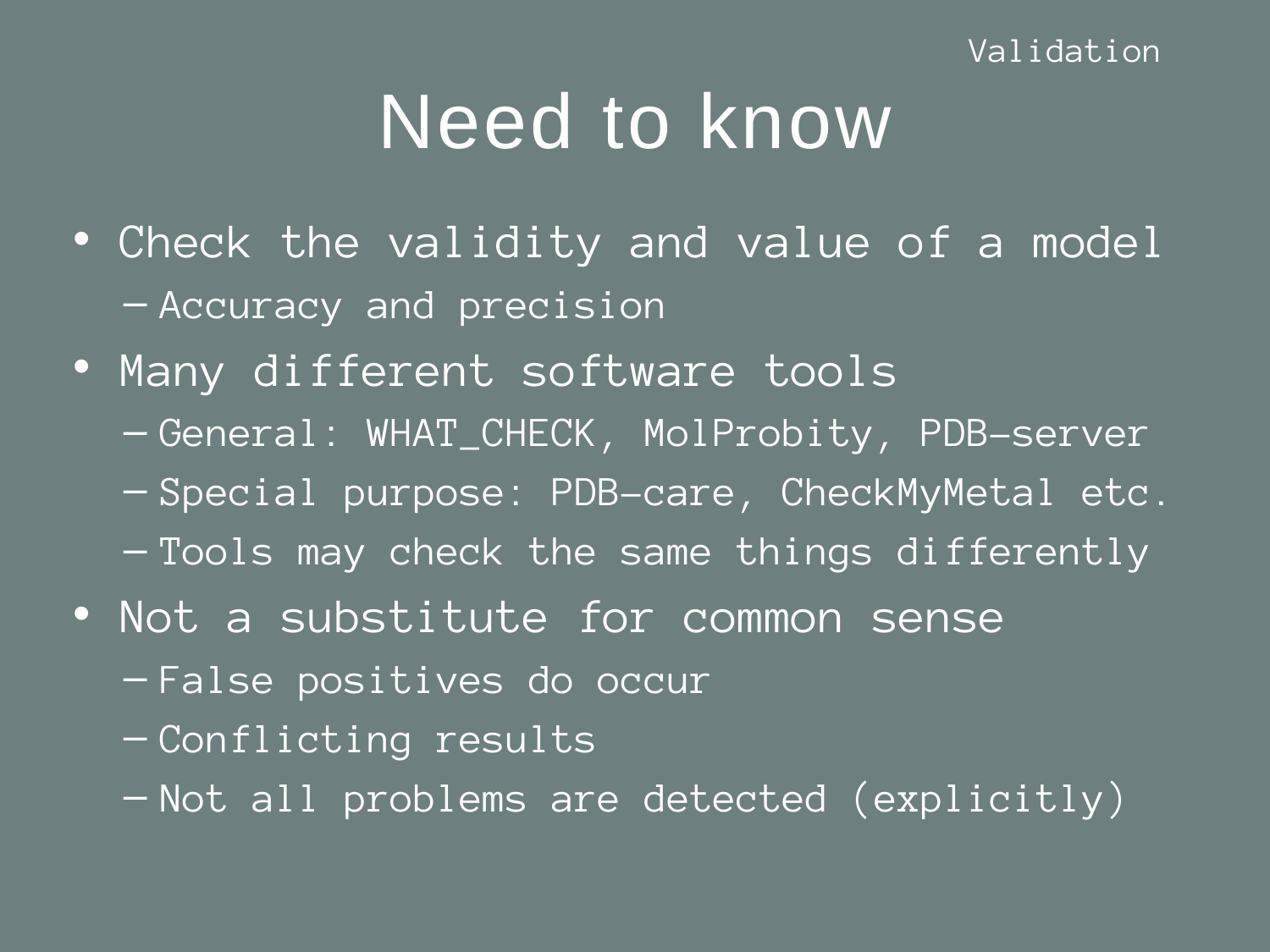

Validation
# Need to know
Check the validity and value of a model
Accuracy and precision
Many different software tools
General: WHAT_CHECK, MolProbity, PDB-server
Special purpose: PDB-care, CheckMyMetal etc.
Tools may check the same things differently
Not a substitute for common sense
False positives do occur
Conflicting results
Not all problems are detected (explicitly)